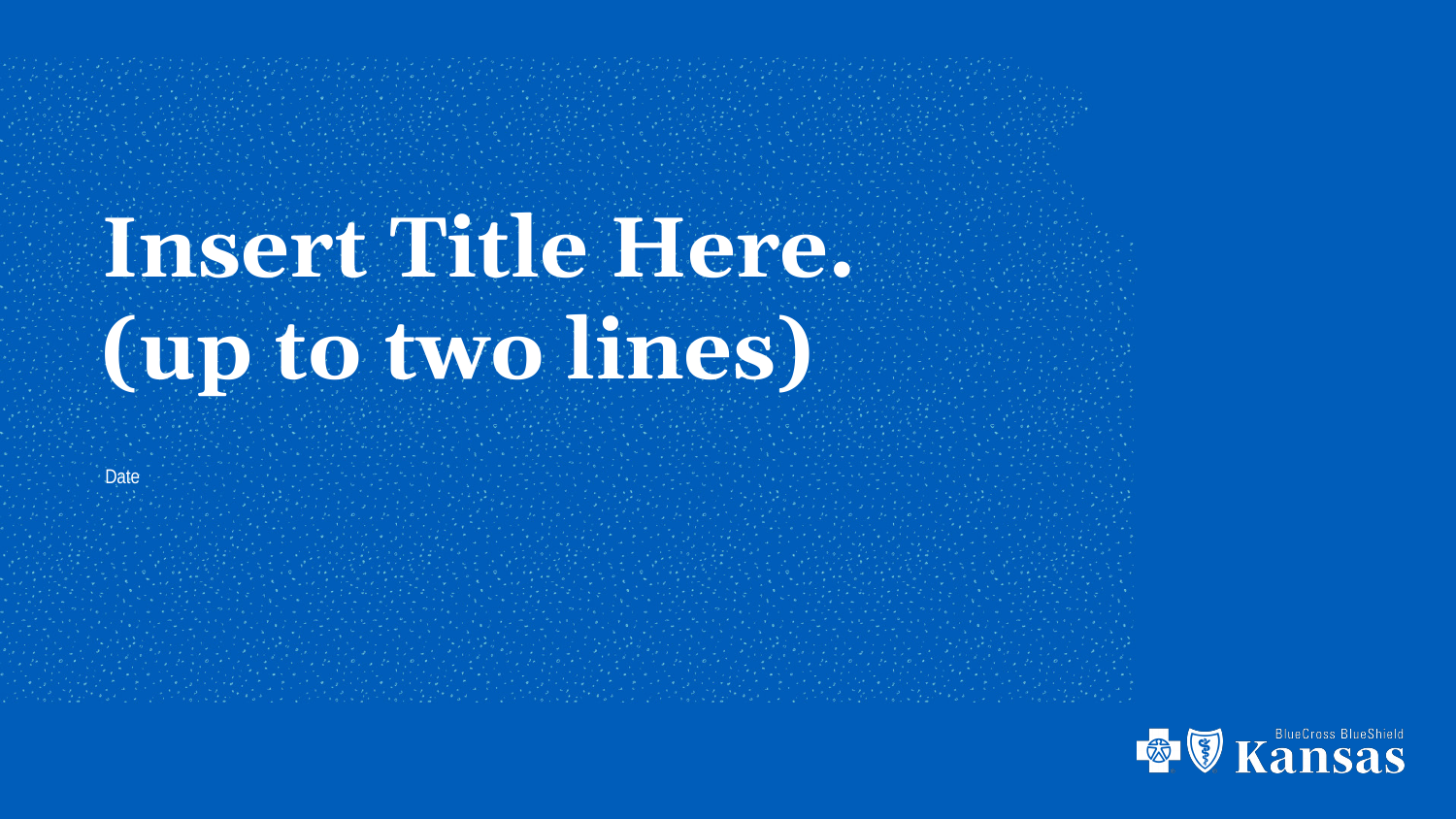

Insert Title Here.
(up to two lines)
Date